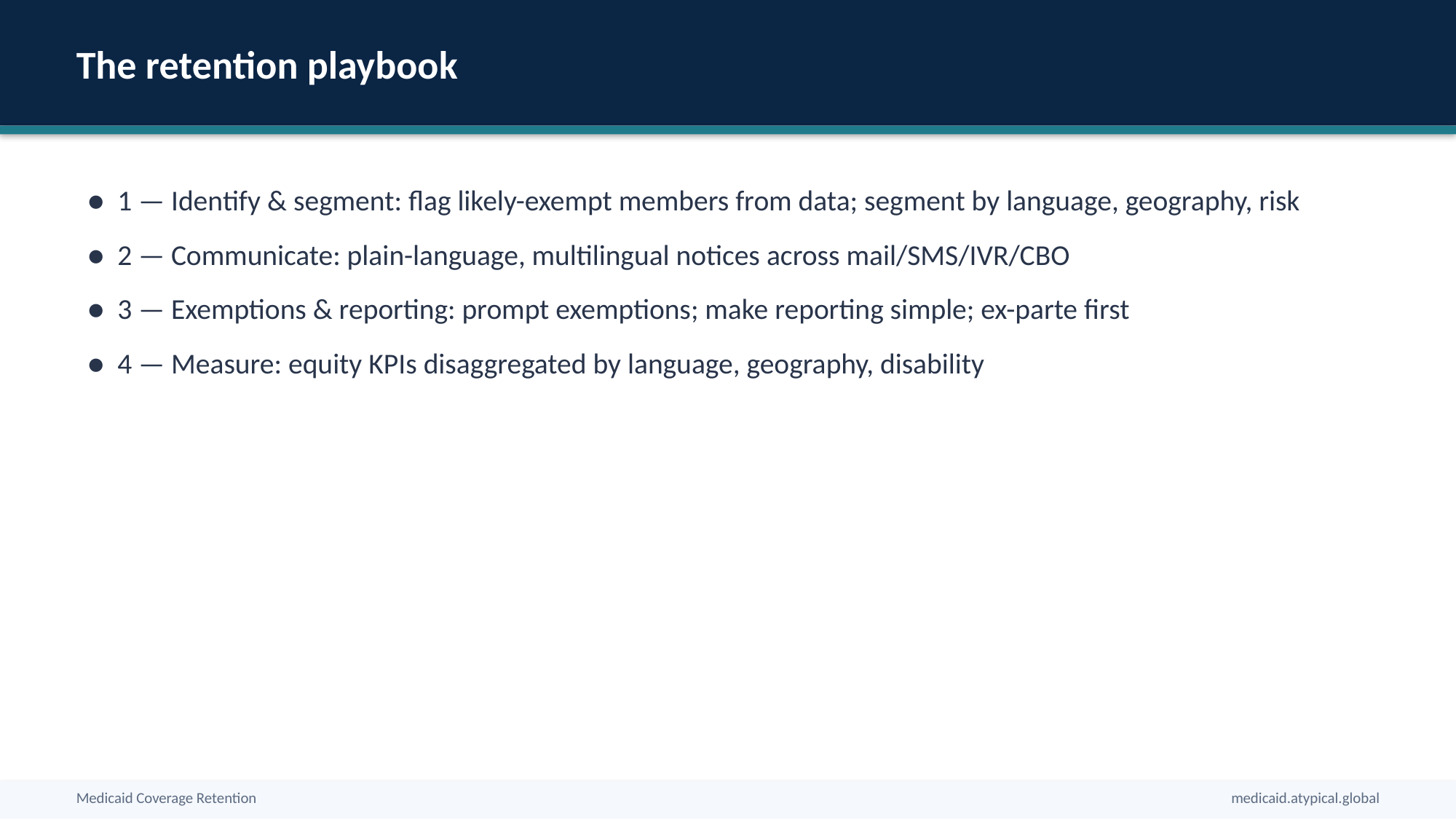

The retention playbook

●  1 — Identify & segment: flag likely-exempt members from data; segment by language, geography, risk
●  2 — Communicate: plain-language, multilingual notices across mail/SMS/IVR/CBO
●  3 — Exemptions & reporting: prompt exemptions; make reporting simple; ex-parte first
●  4 — Measure: equity KPIs disaggregated by language, geography, disability
Medicaid Coverage Retention
medicaid.atypical.global